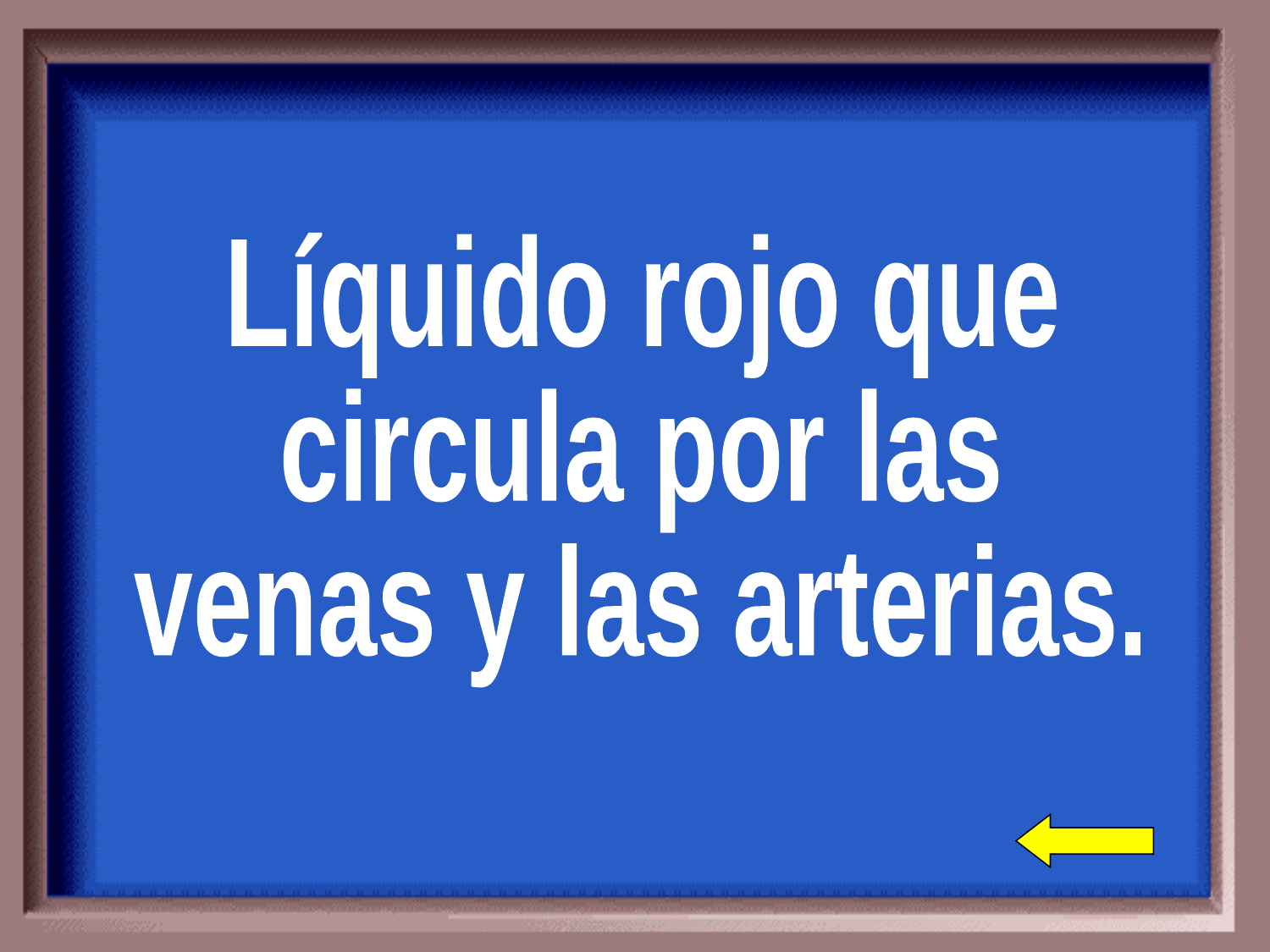

Líquido rojo que
circula por las
venas y las arterias.